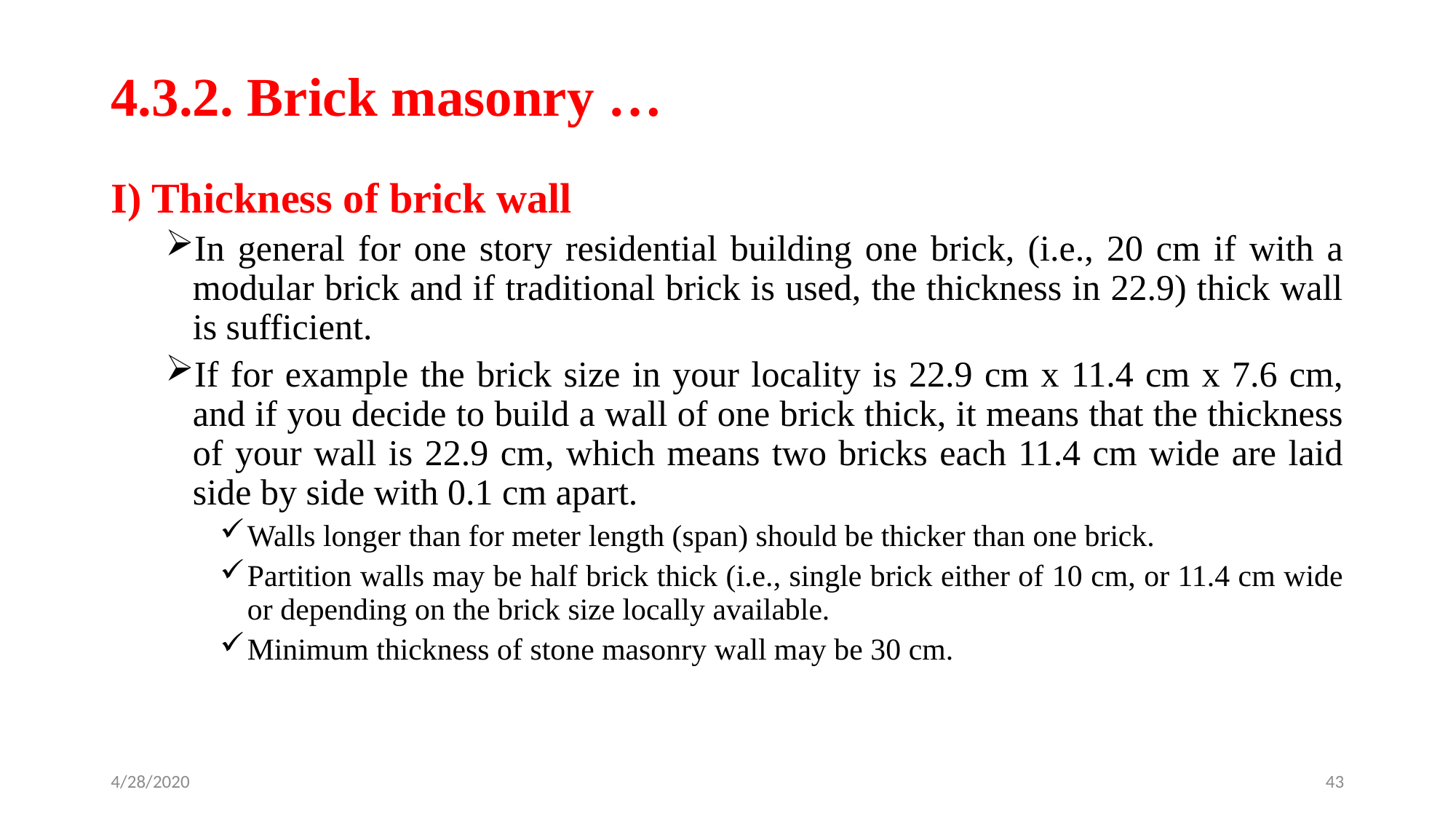

# 4.3.2. Brick masonry …
I) Thickness of brick wall
In general for one story residential building one brick, (i.e., 20 cm if with a modular brick and if traditional brick is used, the thickness in 22.9) thick wall is sufficient.
If for example the brick size in your locality is 22.9 cm x 11.4 cm x 7.6 cm, and if you decide to build a wall of one brick thick, it means that the thickness of your wall is 22.9 cm, which means two bricks each 11.4 cm wide are laid side by side with 0.1 cm apart.
Walls longer than for meter length (span) should be thicker than one brick.
Partition walls may be half brick thick (i.e., single brick either of 10 cm, or 11.4 cm wide or depending on the brick size locally available.
Minimum thickness of stone masonry wall may be 30 cm.
4/28/2020
43